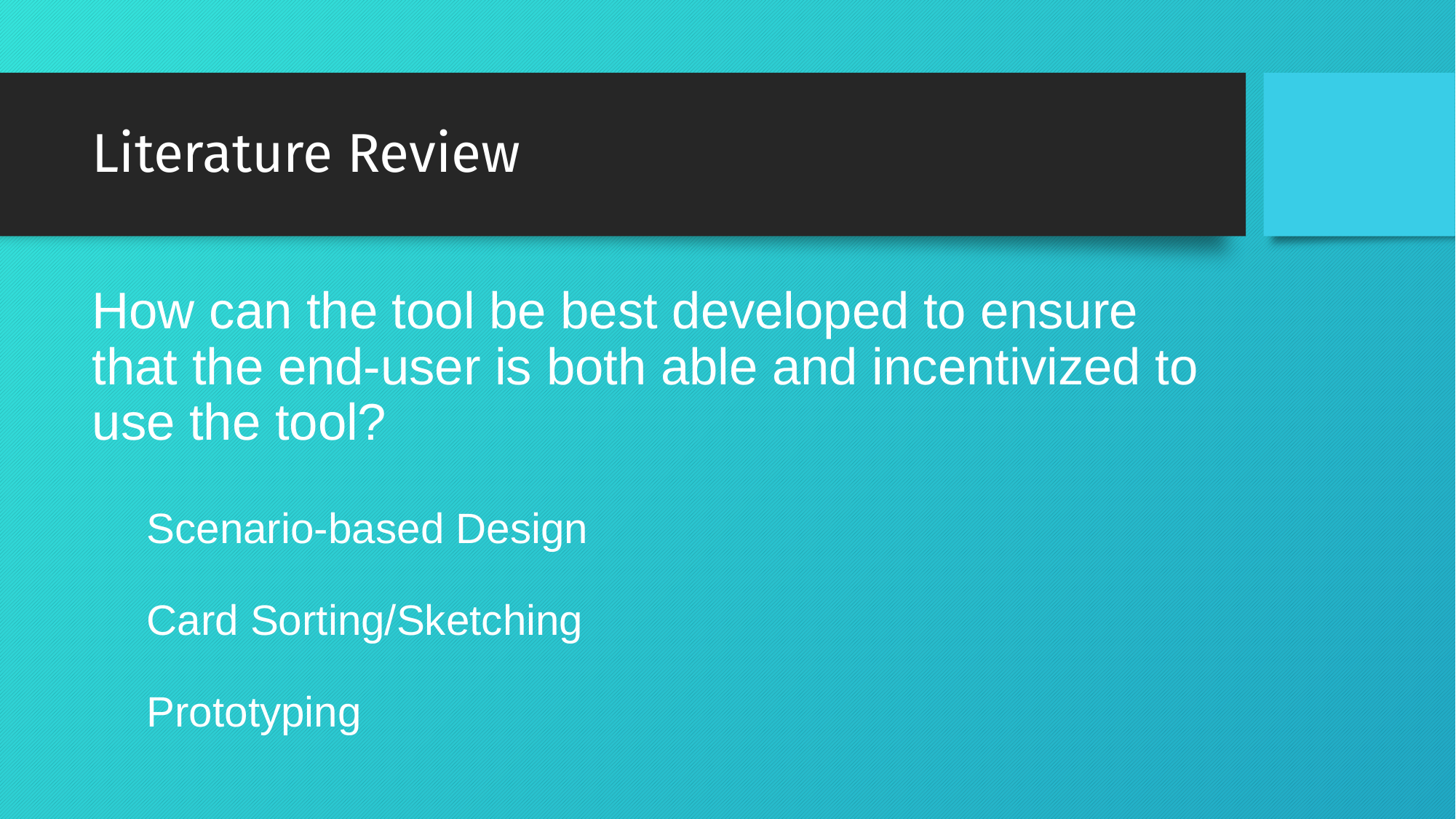

# Literature Review
How can the tool be best developed to ensure that the end-user is both able and incentivized to use the tool?

Scenario-based Design

Card Sorting/Sketching

Prototyping